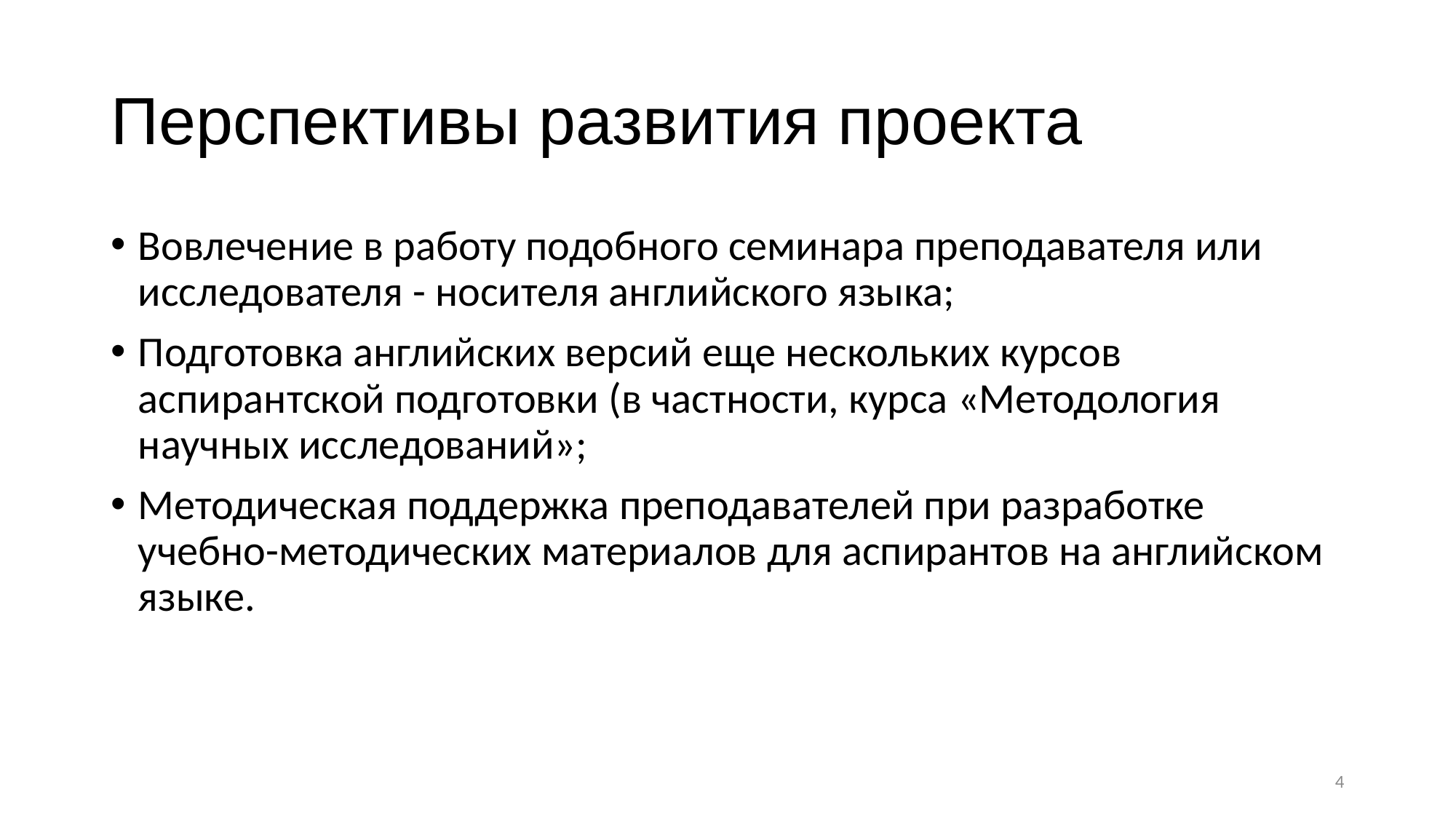

# Перспективы развития проекта
Вовлечение в работу подобного семинара преподавателя или исследователя - носителя английского языка;
Подготовка английских версий еще нескольких курсов аспирантской подготовки (в частности, курса «Методология научных исследований»;
Методическая поддержка преподавателей при разработке учебно-методических материалов для аспирантов на английском языке.

4